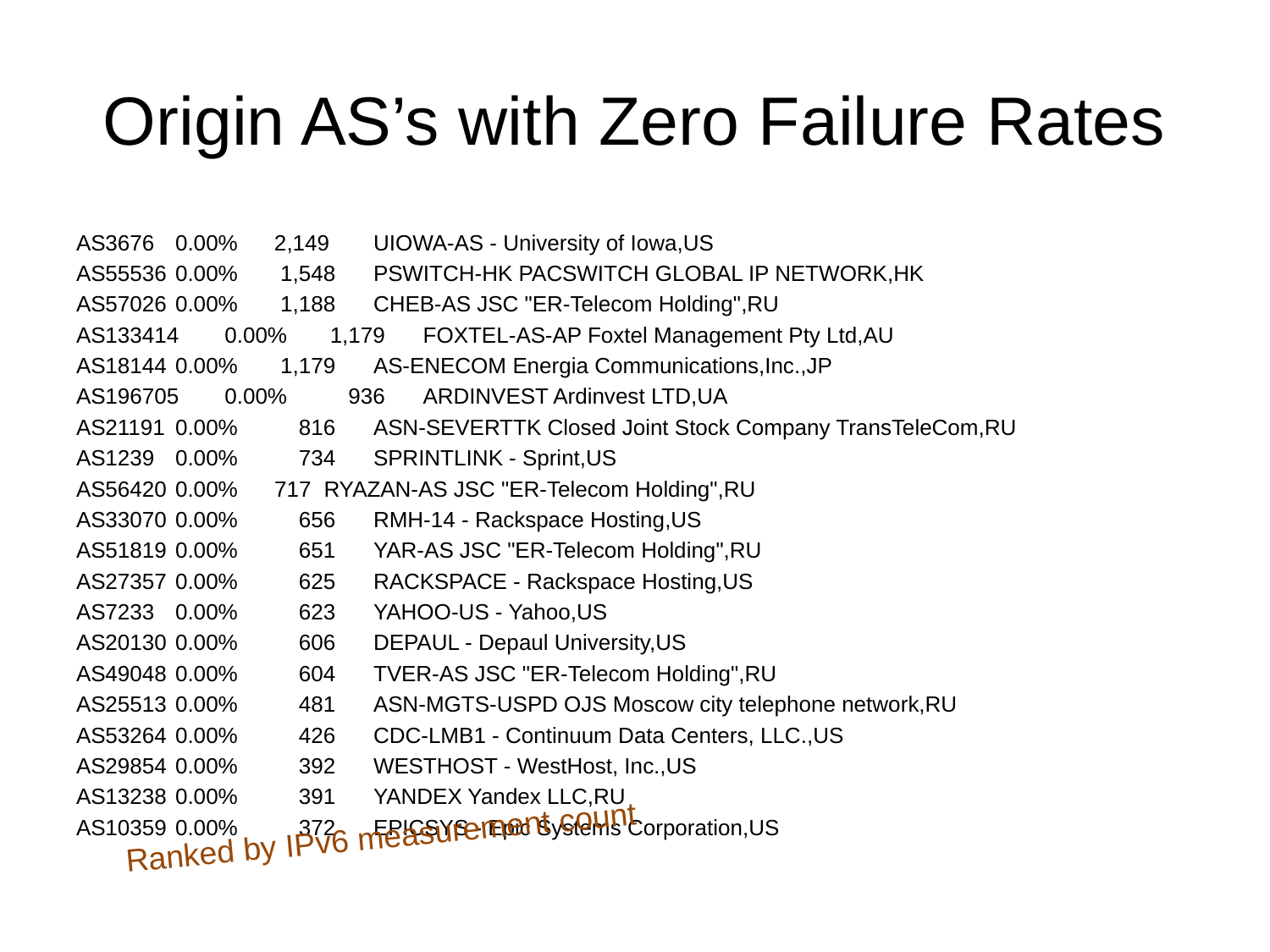

# Origin AS’s with Zero Failure Rates
AS3676 	0.00% 	2,149	UIOWA-AS - University of Iowa,US
AS55536 	0.00%	 1,548	PSWITCH-HK PACSWITCH GLOBAL IP NETWORK,HK
AS57026 	0.00%	 1,188	CHEB-AS JSC "ER-Telecom Holding",RU
AS133414 	0.00%	 1,179	FOXTEL-AS-AP Foxtel Management Pty Ltd,AU
AS18144 	0.00%	 1,179	AS-ENECOM Energia Communications,Inc.,JP
AS196705 	0.00%	    936	ARDINVEST Ardinvest LTD,UA
AS21191 	0.00% 	    816	ASN-SEVERTTK Closed Joint Stock Company TransTeleCom,RU
AS1239 	0.00% 	    734	SPRINTLINK - Sprint,US
AS56420 	0.00%      717	RYAZAN-AS JSC "ER-Telecom Holding",RU
AS33070 	0.00% 	    656	RMH-14 - Rackspace Hosting,US
AS51819 	0.00% 	    651	YAR-AS JSC "ER-Telecom Holding",RU
AS27357 	0.00% 	    625	RACKSPACE - Rackspace Hosting,US
AS7233 	0.00% 	    623	YAHOO-US - Yahoo,US
AS20130 	0.00% 	    606	DEPAUL - Depaul University,US
AS49048 	0.00% 	    604	TVER-AS JSC "ER-Telecom Holding",RU
AS25513 	0.00% 	    481	ASN-MGTS-USPD OJS Moscow city telephone network,RU
AS53264 	0.00% 	    426	CDC-LMB1 - Continuum Data Centers, LLC.,US
AS29854	0.00% 	    392	WESTHOST - WestHost, Inc.,US
AS13238	0.00% 	    391 	YANDEX Yandex LLC,RU
AS10359	0.00% 	    372 	EPICSYS - Epic Systems Corporation,US

Ranked by IPv6 measurement count